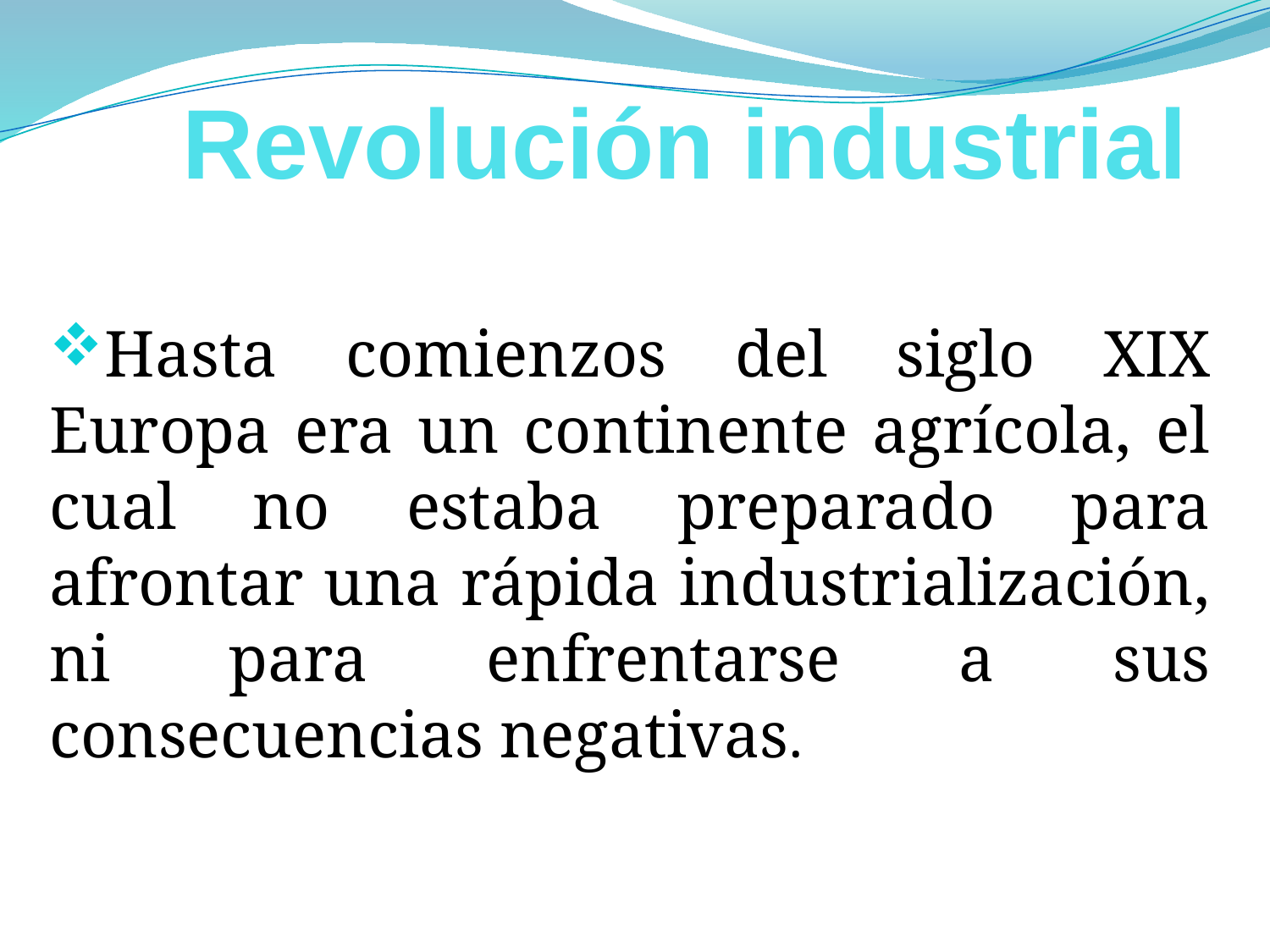

# Revolución industrial
Hasta comienzos del siglo XIX Europa era un continente agrícola, el cual no estaba preparado para afrontar una rápida industrialización, ni para enfrentarse a sus consecuencias negativas.